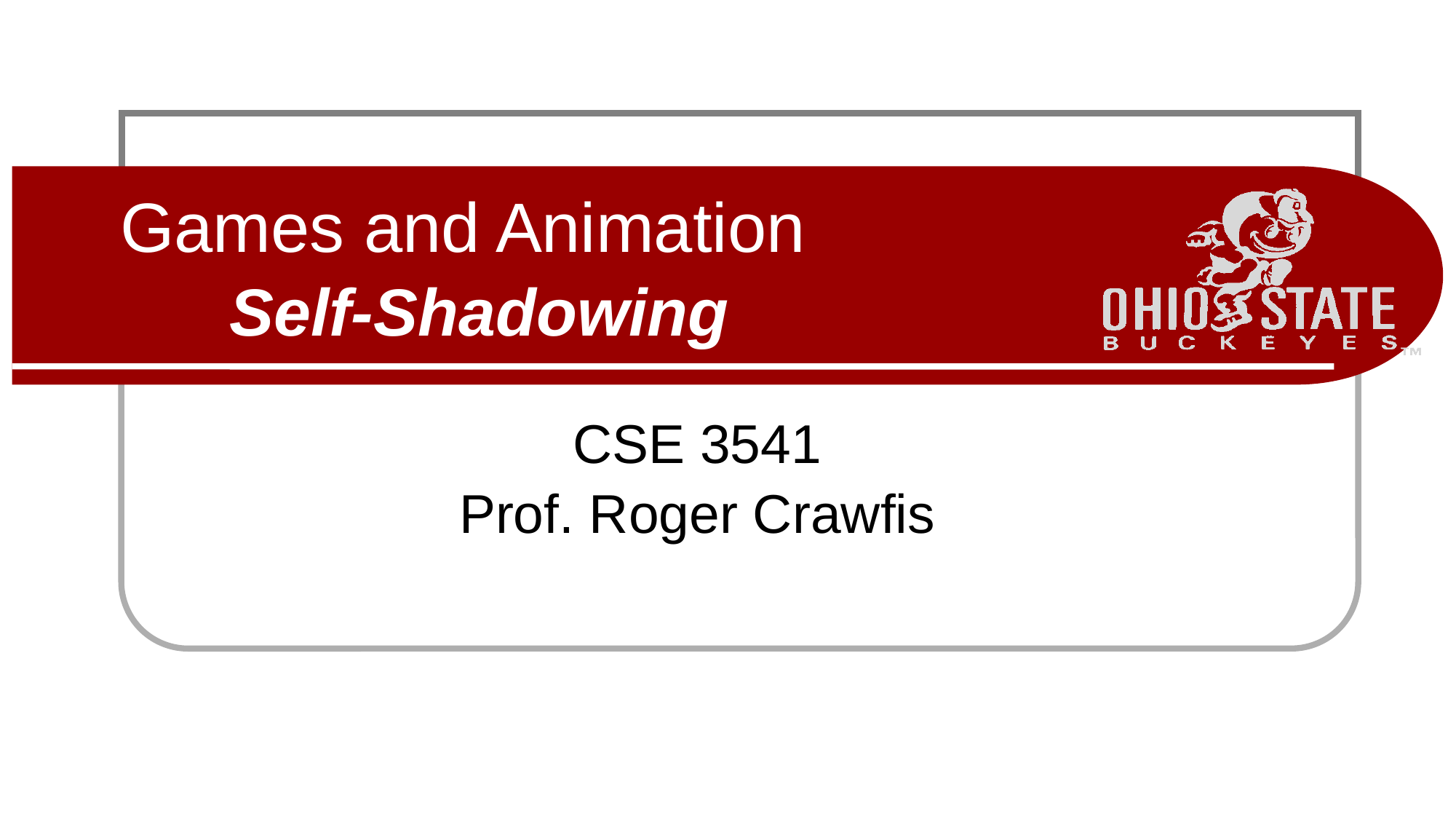

# Games and Animation Self-Shadowing
CSE 3541
Prof. Roger Crawfis